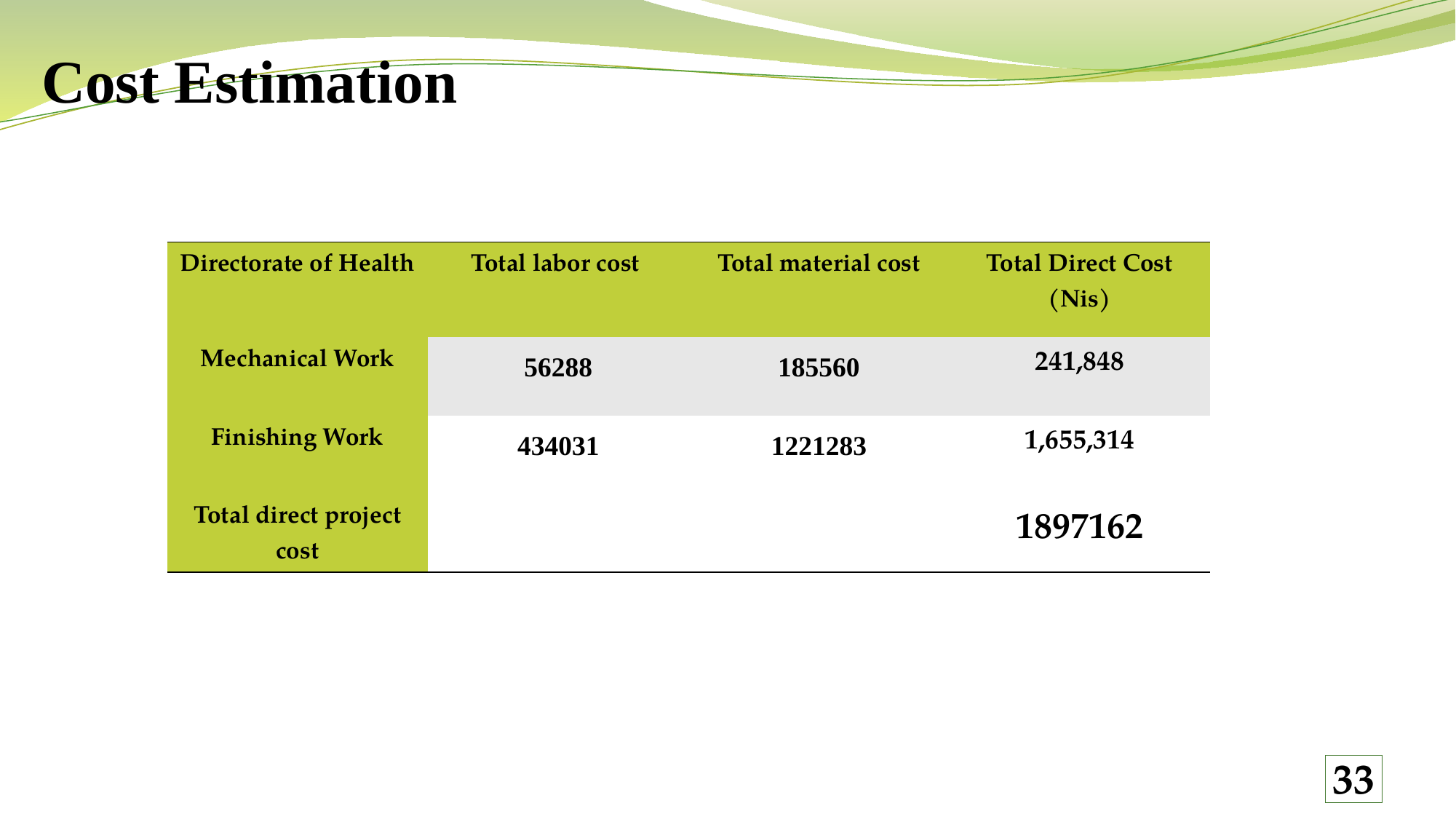

Cost Estimation
| Directorate of Health | Total labor cost | Total material cost | Total Direct Cost (Nis) |
| --- | --- | --- | --- |
| Mechanical Work | 56288 | 185560 | 241,848 |
| Finishing Work | 434031 | 1221283 | 1,655,314 |
| Total direct project cost |  |  | 1897162 |
33